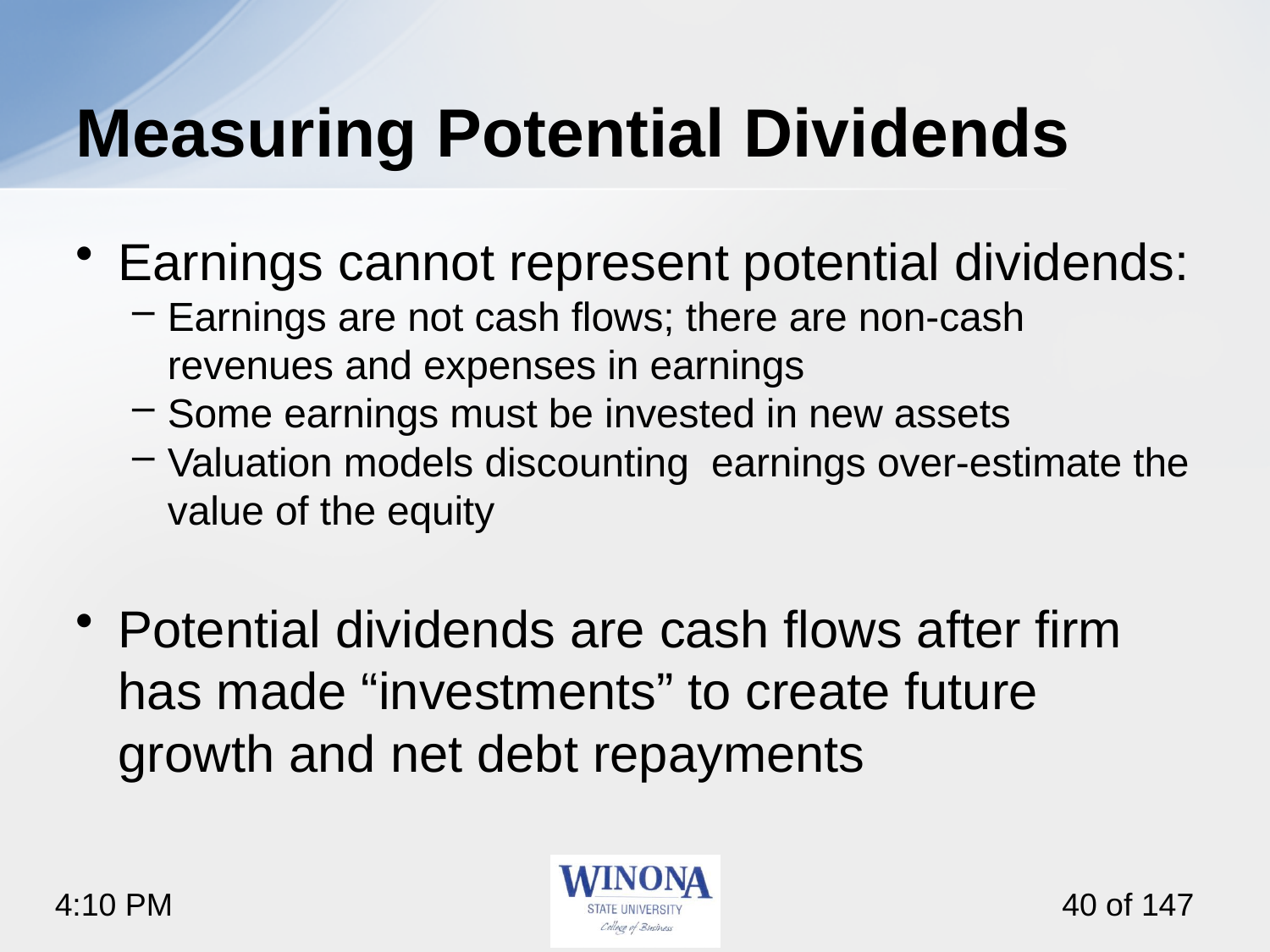

# Measuring Potential Dividends
Earnings cannot represent potential dividends:
Earnings are not cash flows; there are non-cash revenues and expenses in earnings
Some earnings must be invested in new assets
Valuation models discounting  earnings over-estimate the value of the equity

Potential dividends are cash flows after firm has made “investments” to create future growth and net debt repayments